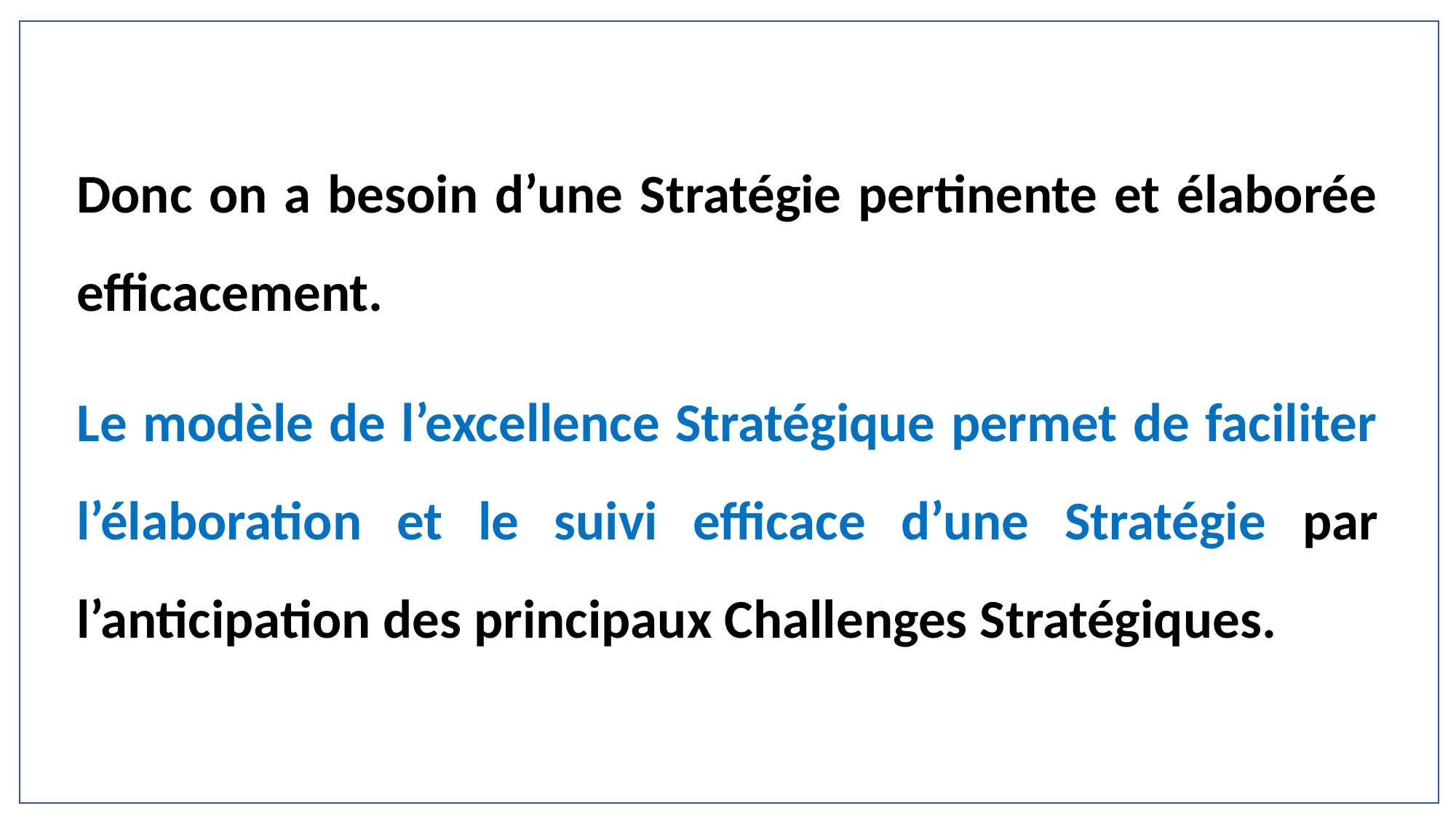

Donc on a besoin d’une Stratégie pertinente et élaborée efficacement.

Le modèle de l’excellence Stratégique permet de faciliter l’élaboration et le suivi efficace d’une Stratégie par l’anticipation des principaux Challenges Stratégiques.